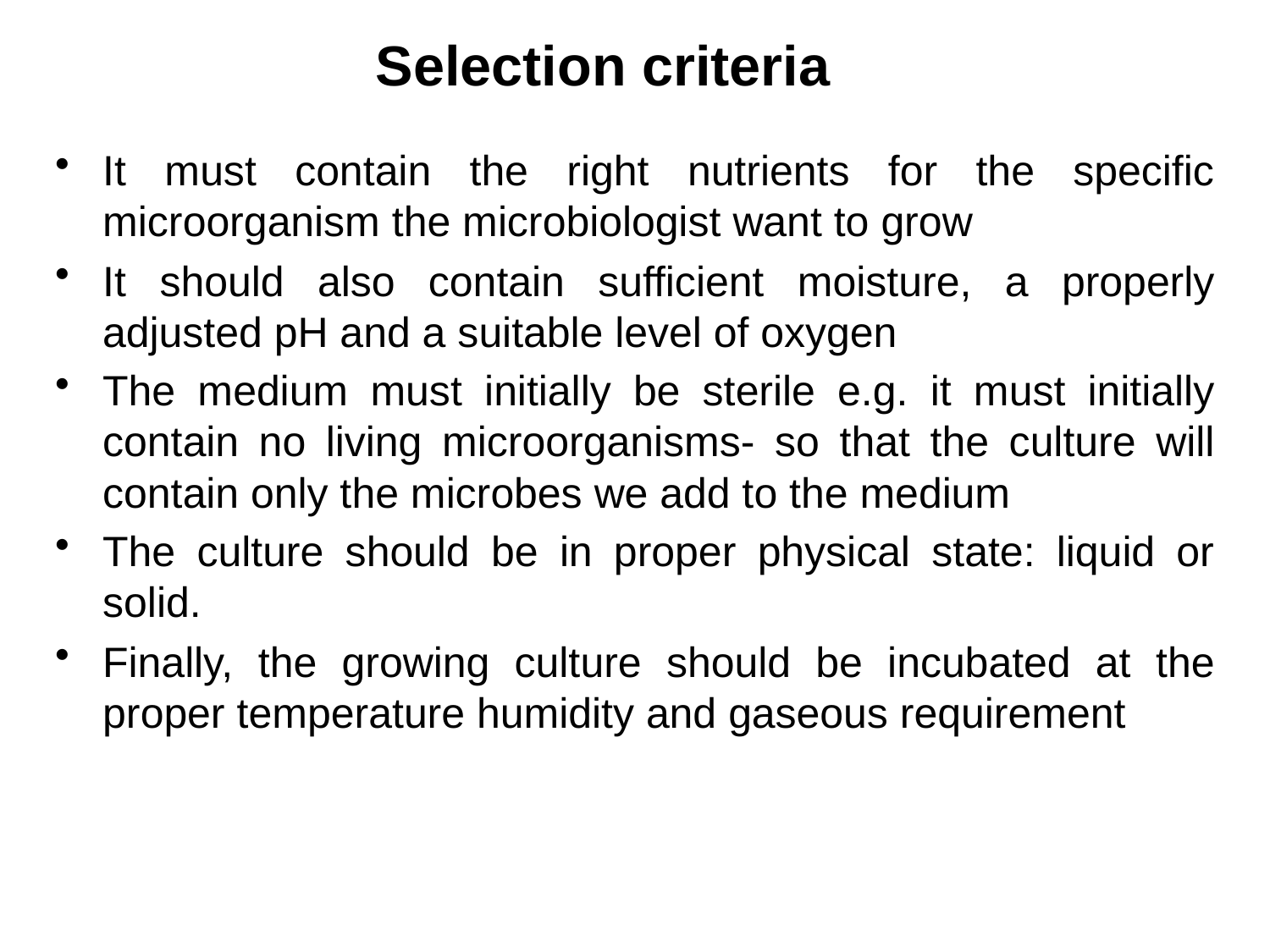

# Selection criteria
It must contain the right nutrients for the specific microorganism the microbiologist want to grow
It should also contain sufficient moisture, a properly adjusted pH and a suitable level of oxygen
The medium must initially be sterile e.g. it must initially contain no living microorganisms- so that the culture will contain only the microbes we add to the medium
The culture should be in proper physical state: liquid or solid.
Finally, the growing culture should be incubated at the proper temperature humidity and gaseous requirement